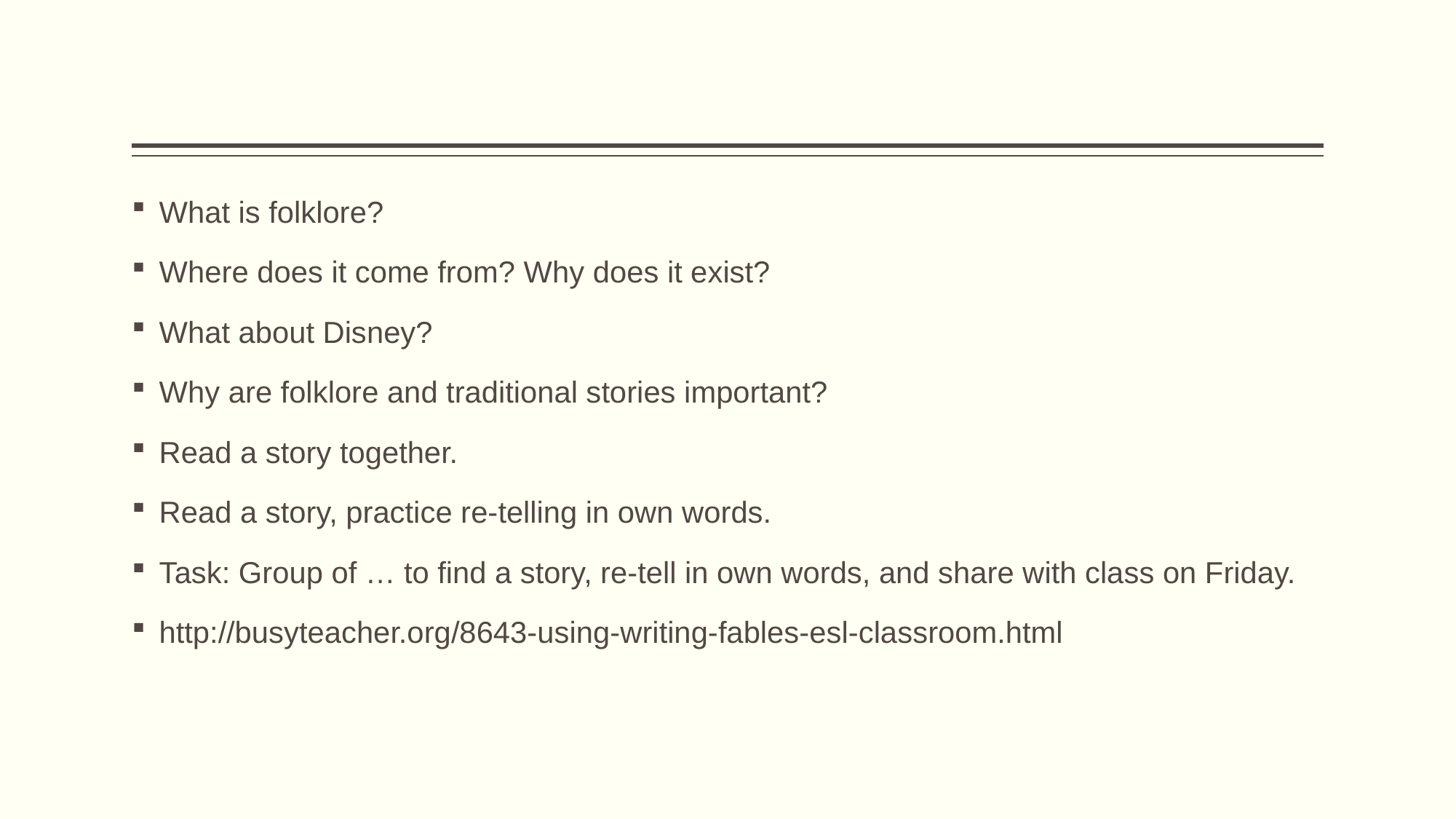

#
What is folklore?
Where does it come from? Why does it exist?
What about Disney?
Why are folklore and traditional stories important?
Read a story together.
Read a story, practice re-telling in own words.
Task: Group of … to find a story, re-tell in own words, and share with class on Friday.
http://busyteacher.org/8643-using-writing-fables-esl-classroom.html